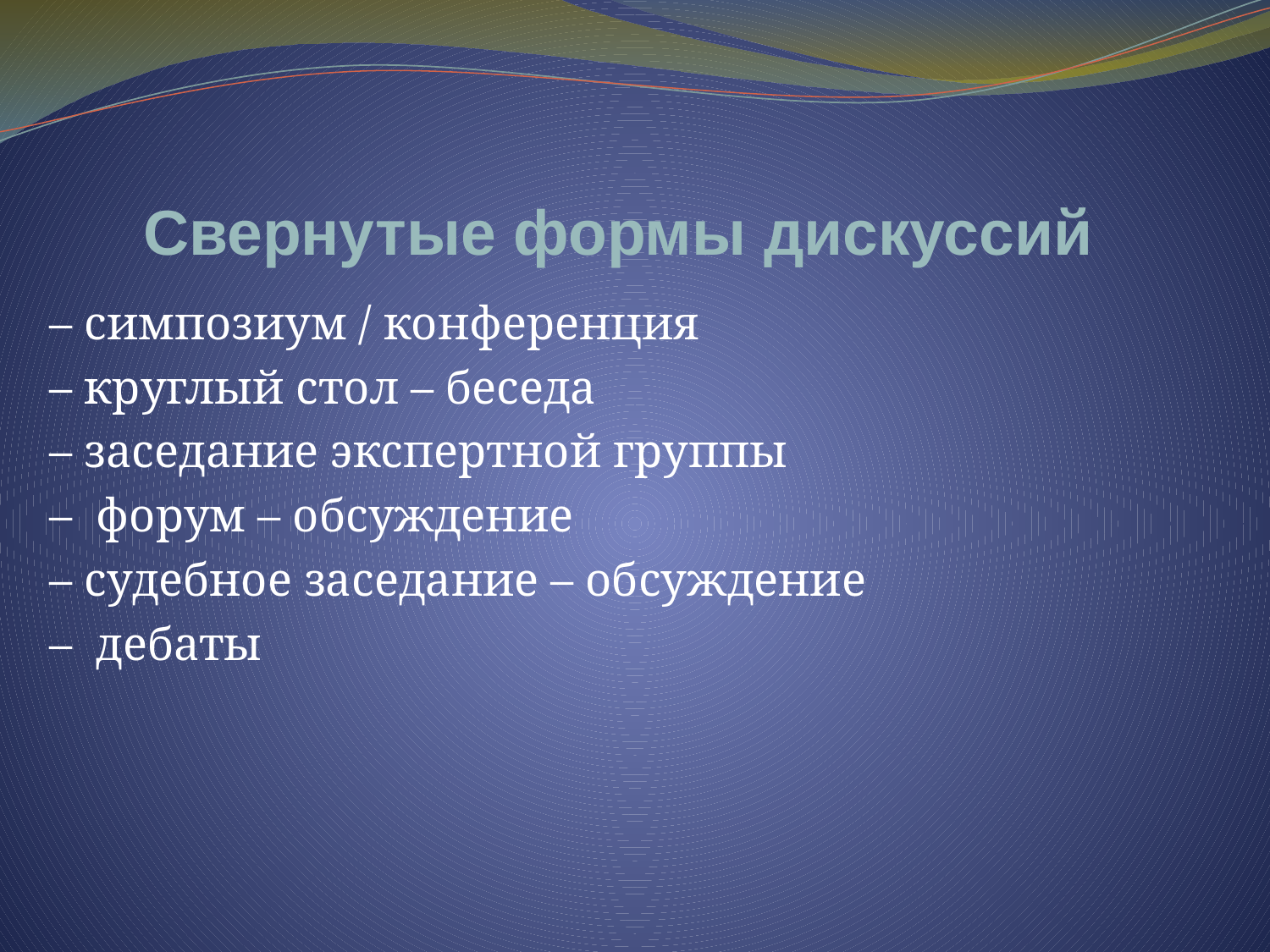

# Свернутые формы дискуссий
– симпозиум / конференция
– круглый стол – беседа
– заседание экспертной группы
–  форум – обсуждение
– судебное заседание – обсуждение
–  дебаты